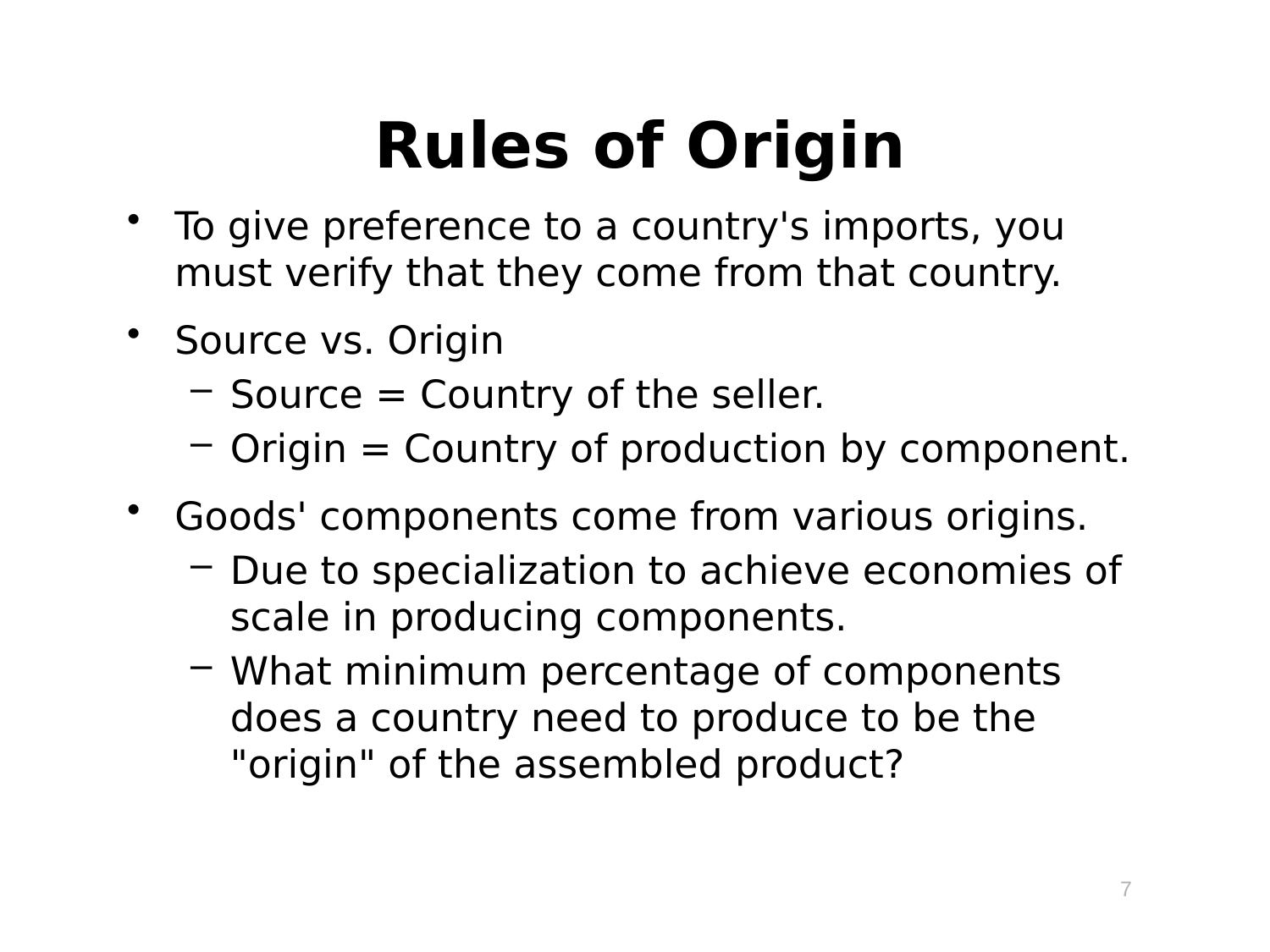

# Rules of Origin
To give preference to a country's imports, you must verify that they come from that country.
Source vs. Origin
Source = Country of the seller.
Origin = Country of production by component.
Goods' components come from various origins.
Due to specialization to achieve economies of scale in producing components.
What minimum percentage of components does a country need to produce to be the "origin" of the assembled product?
7